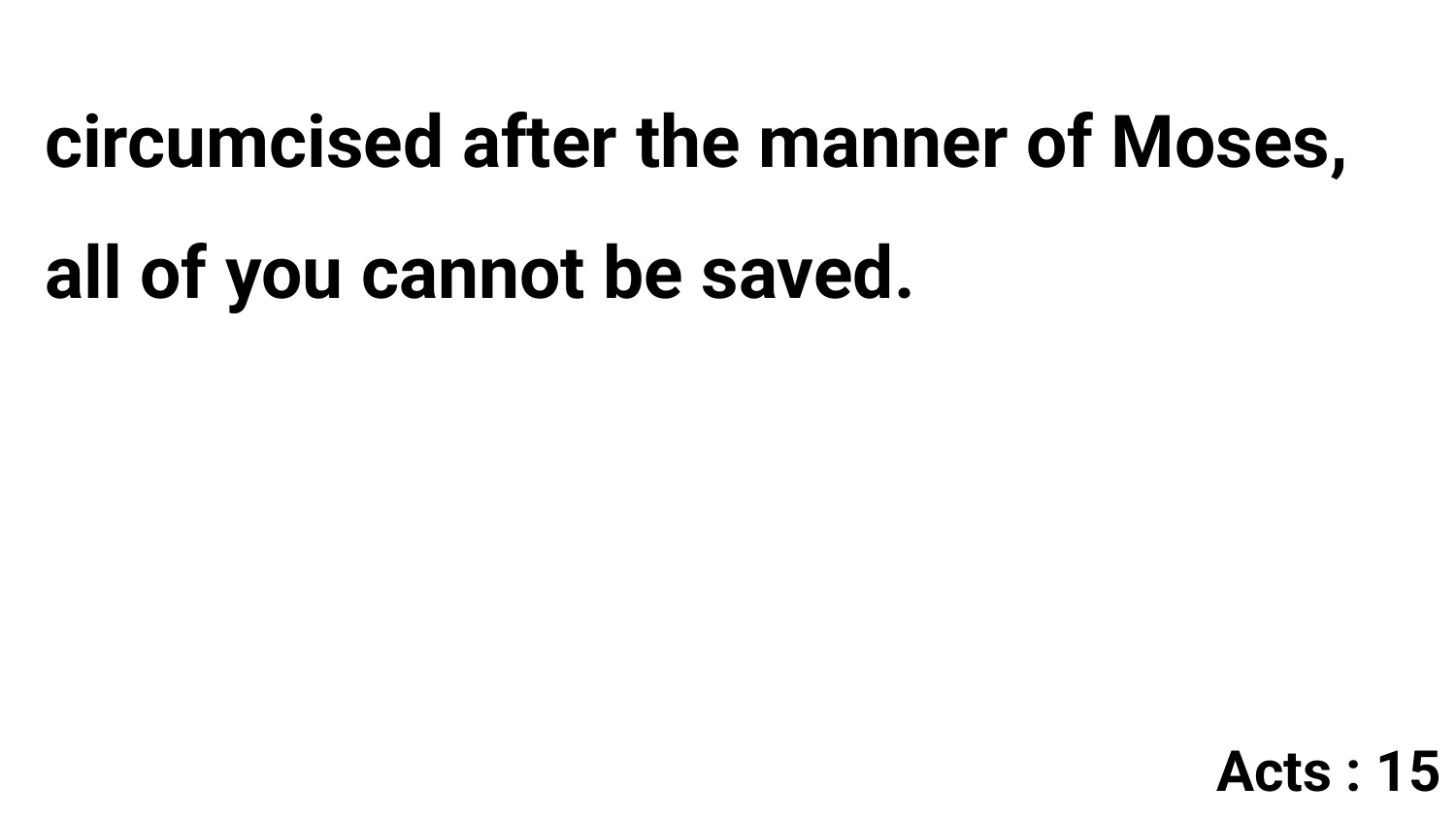

circumcised after the manner of Moses, all of you cannot be saved.
Acts : 15